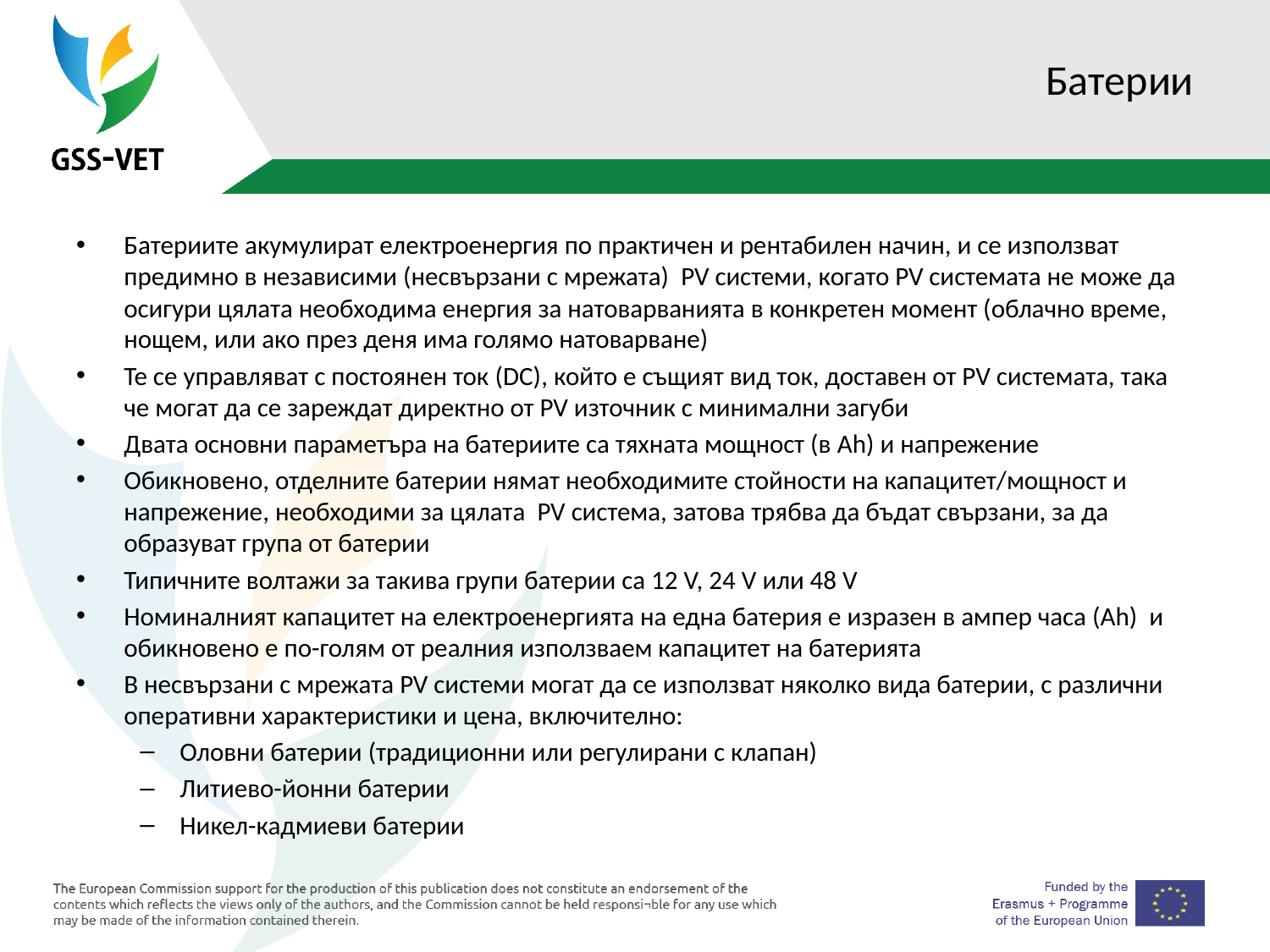

# Батерии
Батериите акумулират електроенергия по практичен и рентабилен начин, и се използват предимно в независими (несвързани с мрежата)  PV системи, когато PV системата не може да осигури цялата необходима енергия за натоварванията в конкретен момент (облачно време, нощем, или ако през деня има голямо натоварване)
Те се управляват с постоянен ток (DC), който е същият вид ток, доставен от PV системата, така че могат да се зареждат директно от PV източник с минимални загуби
Двата основни параметъра на батериите са тяхната мощност (в Ah) и напрежение
Обикновено, отделните батерии нямат необходимите стойности на капацитет/мощност и напрежение, необходими за цялата  PV система, затова трябва да бъдат свързани, за да образуват група от батерии
Типичните волтажи за такива групи батерии са 12 V, 24 V или 48 V
Номиналният капацитет на електроенергията на една батерия е изразен в ампер часа (Ah)  и обикновено е по-голям от реалния използваем капацитет на батерията
В несвързани с мрежата PV системи могат да се използват няколко вида батерии, с различни оперативни характеристики и цена, включително:
Оловни батерии (традиционни или регулирани с клапан)
Литиево-йонни батерии
Никел-кадмиеви батерии